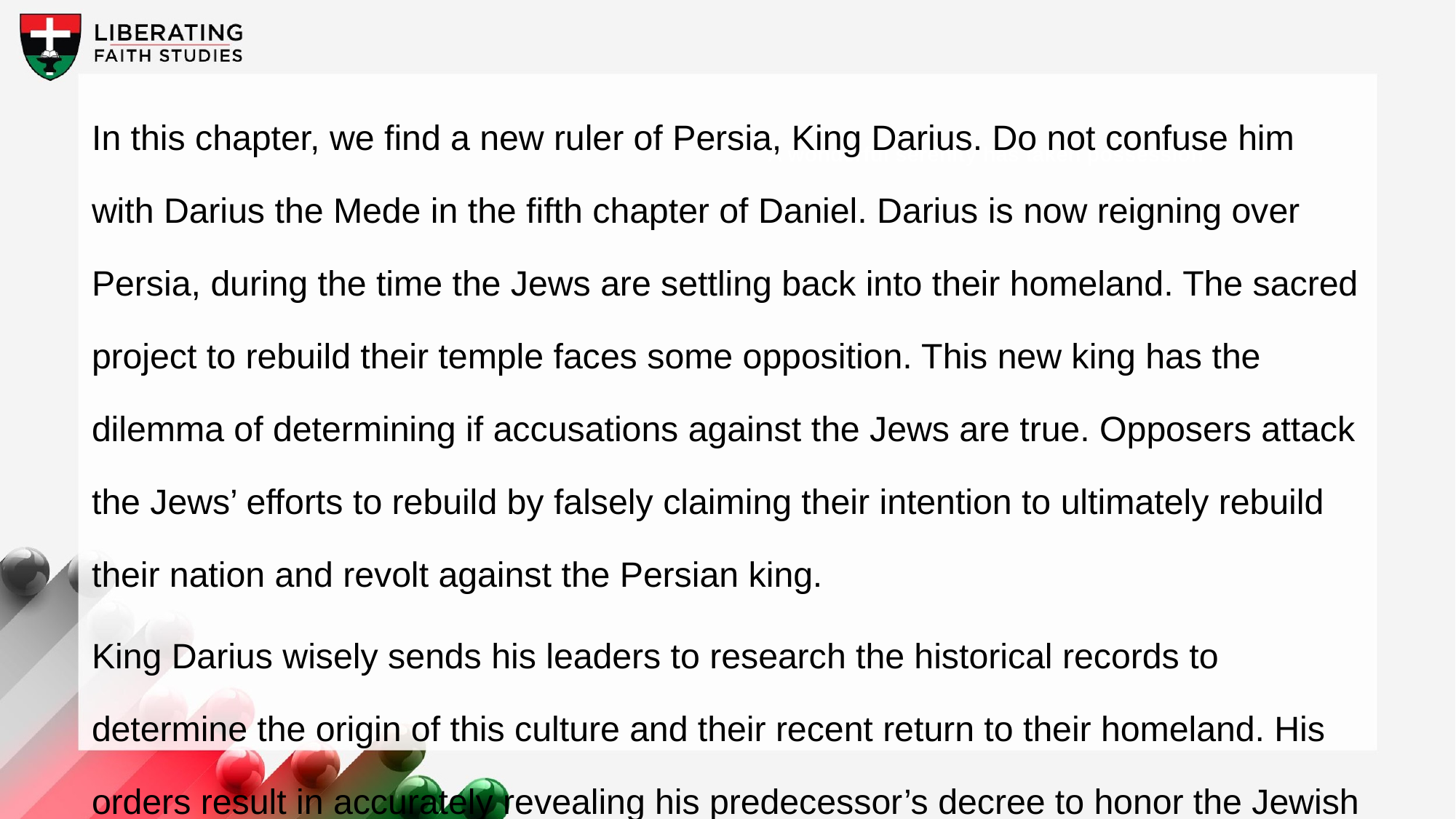

In this chapter, we find a new ruler of Persia, King Darius. Do not confuse him with Darius the Mede in the fifth chapter of Daniel. Darius is now reigning over Persia, during the time the Jews are settling back into their homeland. The sacred project to rebuild their temple faces some opposition. This new king has the dilemma of determining if accusations against the Jews are true. Opposers attack the Jews’ efforts to rebuild by falsely claiming their intention to ultimately rebuild their nation and revolt against the Persian king.
King Darius wisely sends his leaders to research the historical records to determine the origin of this culture and their recent return to their homeland. His orders result in accurately revealing his predecessor’s decree to honor the Jewish people and not only return them to their homeland but equip them with the necessary resources to restore their
A wonderful serenity has taken possession